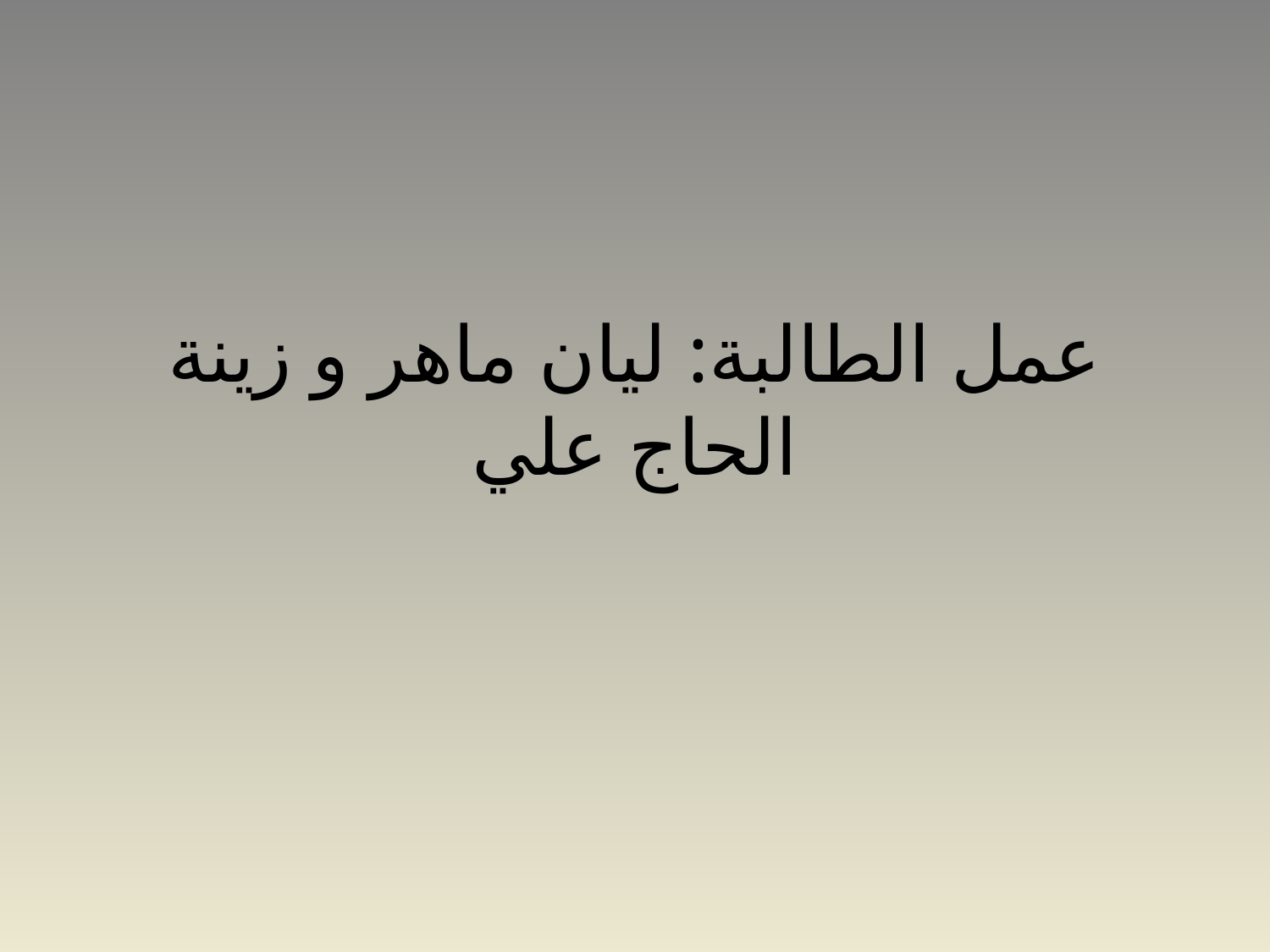

# عمل الطالبة: ليان ماهر و زينة الحاج علي